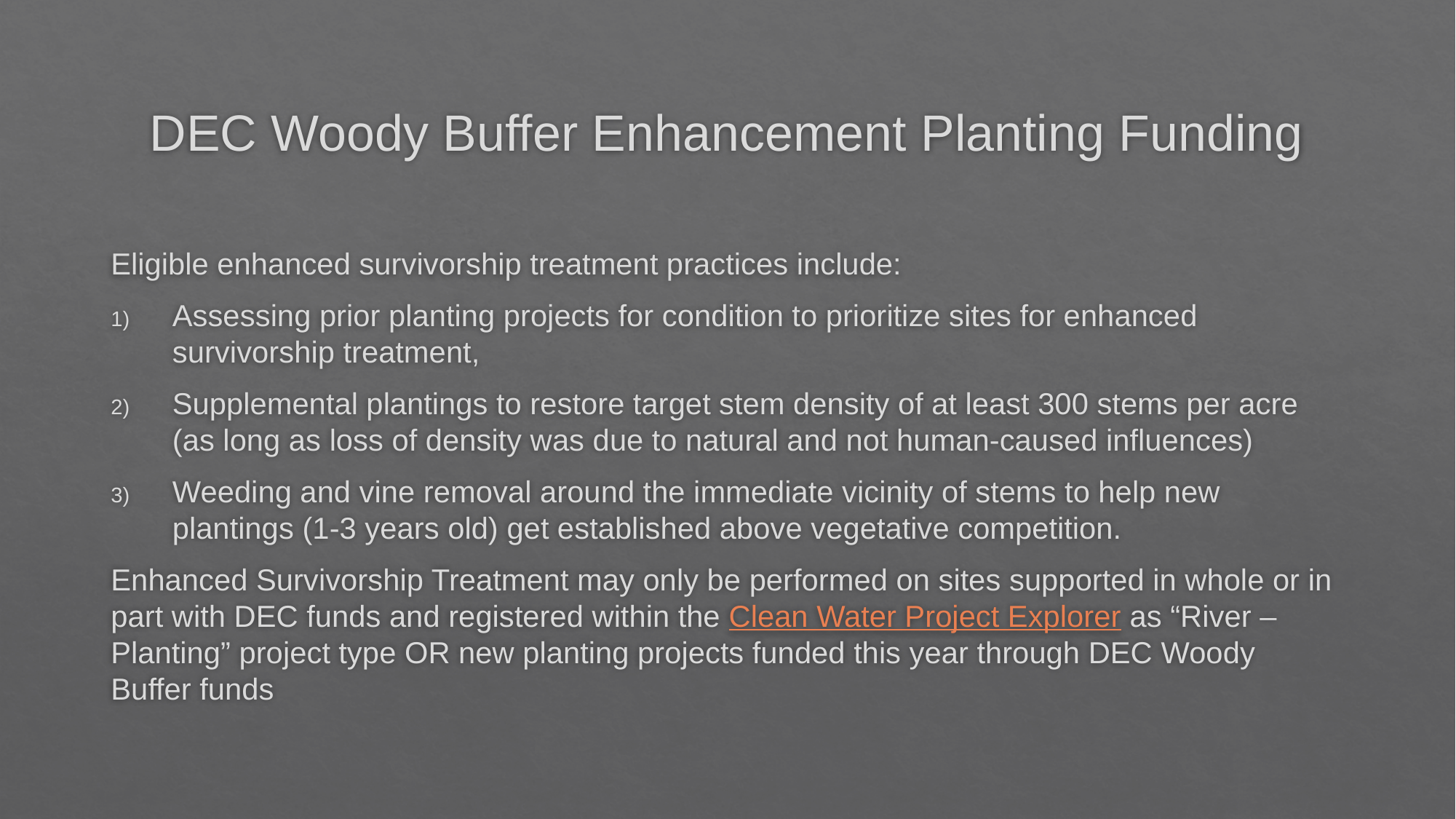

# DEC Woody Buffer Enhancement Planting Funding
Eligible enhanced survivorship treatment practices include:
Assessing prior planting projects for condition to prioritize sites for enhanced survivorship treatment,
Supplemental plantings to restore target stem density of at least 300 stems per acre (as long as loss of density was due to natural and not human-caused influences)
Weeding and vine removal around the immediate vicinity of stems to help new plantings (1-3 years old) get established above vegetative competition.
Enhanced Survivorship Treatment may only be performed on sites supported in whole or in part with DEC funds and registered within the Clean Water Project Explorer as “River – Planting” project type OR new planting projects funded this year through DEC Woody Buffer funds